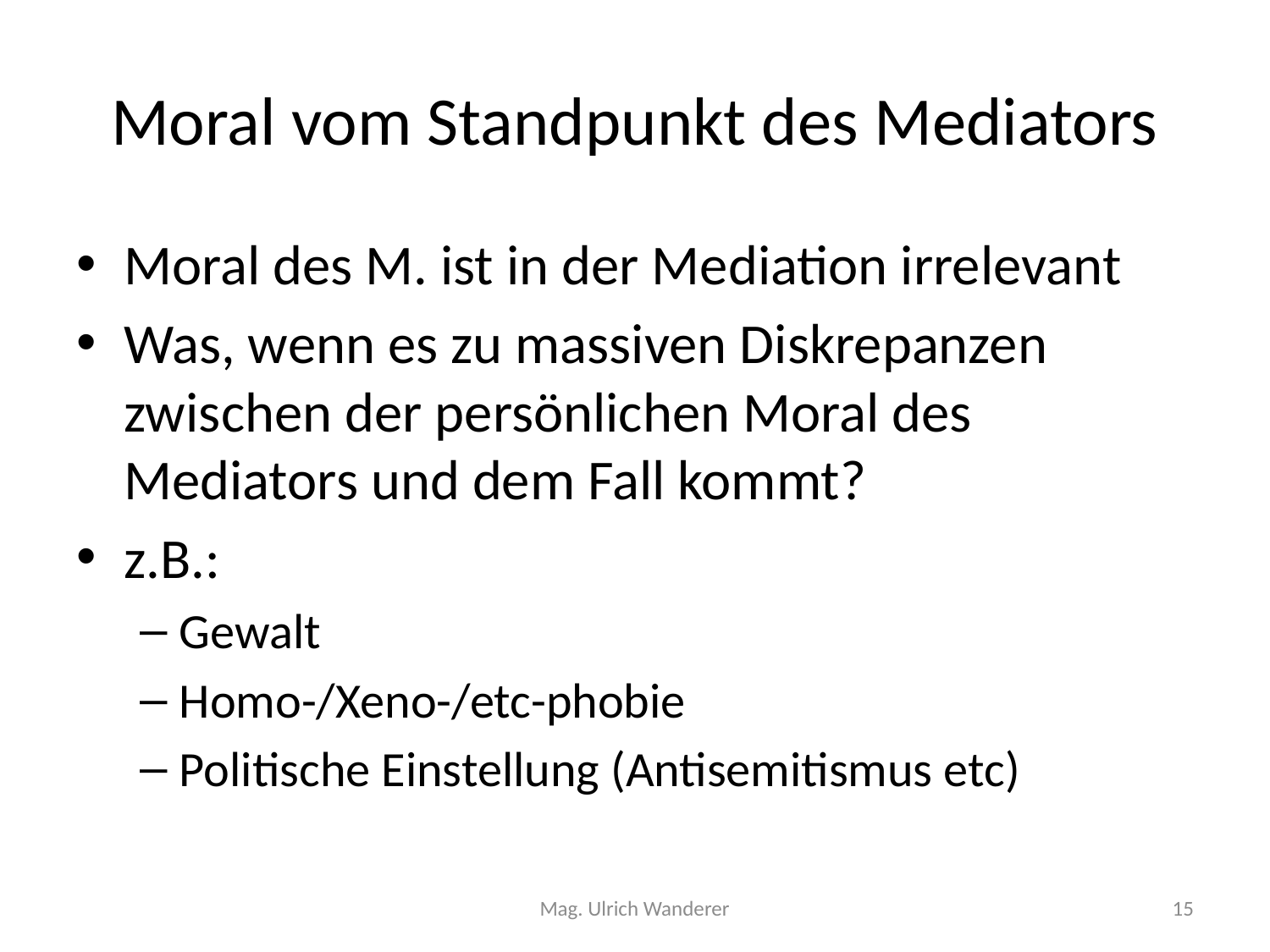

# Moral vom Standpunkt des Mediators
Moral des M. ist in der Mediation irrelevant
Was, wenn es zu massiven Diskrepanzen zwischen der persönlichen Moral des Mediators und dem Fall kommt?
z.B.:
Gewalt
Homo-/Xeno-/etc-phobie
Politische Einstellung (Antisemitismus etc)

Mag. Ulrich Wanderer
15